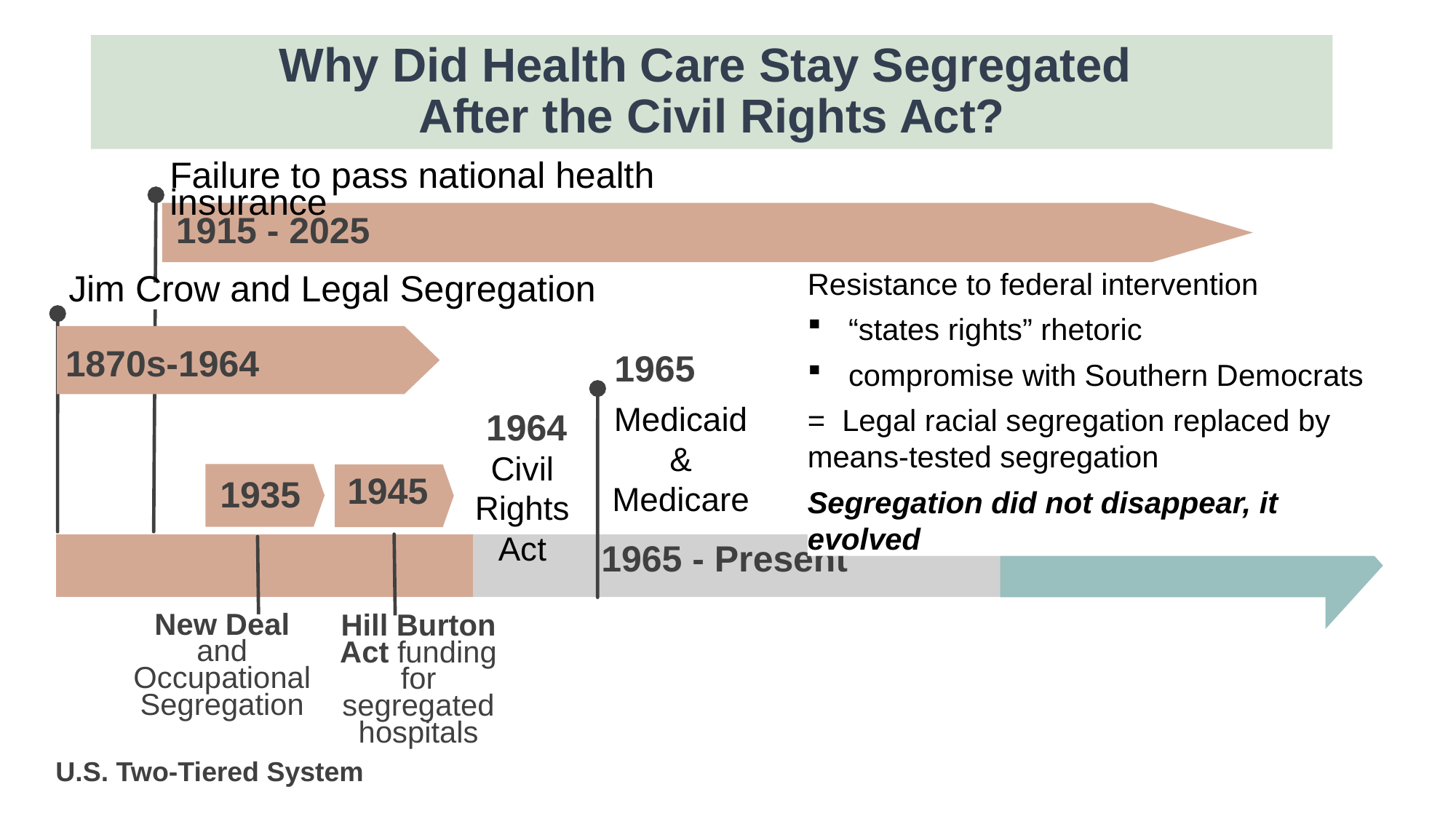

Why Did Health Care Stay Segregated
After the Civil Rights Act?

Failure to pass national health insurance

1915 - 2025
Resistance to federal intervention
“states rights” rhetoric
compromise with Southern Democrats
=  Legal racial segregation replaced by means-tested segregation
Segregation did not disappear, it evolved
Jim Crow and Legal Segregation

1870s-1964
1965

Medicaid & Medicare
1964

Civil Rights Act
1945
1935

1965 - Present

New Deal and Occupational Segregation
Hill Burton Act funding for segregated hospitals
U.S. Two-Tiered System